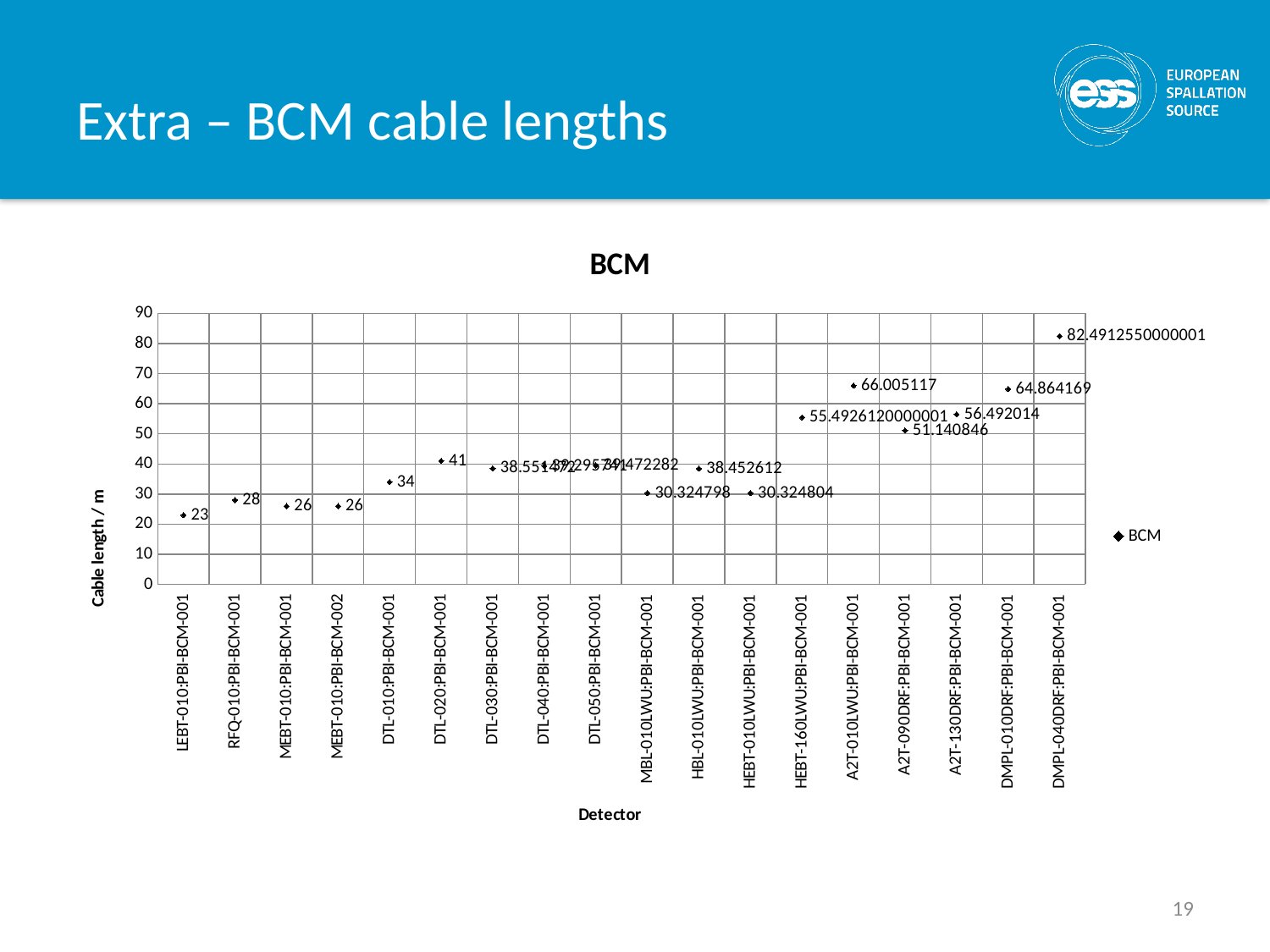

# Extra – BCM cable lengths

### Chart: BCM

| Category |  |
|---|---|
| LEBT-010:PBI-BCM-001 | 23.0 |
| RFQ-010:PBI-BCM-001 | 28.0 |
| MEBT-010:PBI-BCM-001 | 26.0 |
| MEBT-010:PBI-BCM-002 | 26.0 |
| DTL-010:PBI-BCM-001 | 34.0 |
| DTL-020:PBI-BCM-001 | 41.0 |
| DTL-030:PBI-BCM-001 | 38.551472 |
| DTL-040:PBI-BCM-001 | 39.295741 |
| DTL-050:PBI-BCM-001 | 39.472282 |
| MBL-010LWU:PBI-BCM-001 | 30.324798 |
| HBL-010LWU:PBI-BCM-001 | 38.452612 |
| HEBT-010LWU:PBI-BCM-001 | 30.32480400000004 |
| HEBT-160LWU:PBI-BCM-001 | 55.49261200000007 |
| A2T-010LWU:PBI-BCM-001 | 66.00511700000004 |
| A2T-090DRF:PBI-BCM-001 | 51.140846 |
| A2T-130DRF:PBI-BCM-001 | 56.49201399999996 |
| DMPL-010DRF:PBI-BCM-001 | 64.864169 |
| DMPL-040DRF:PBI-BCM-001 | 82.4912550000001 |
19